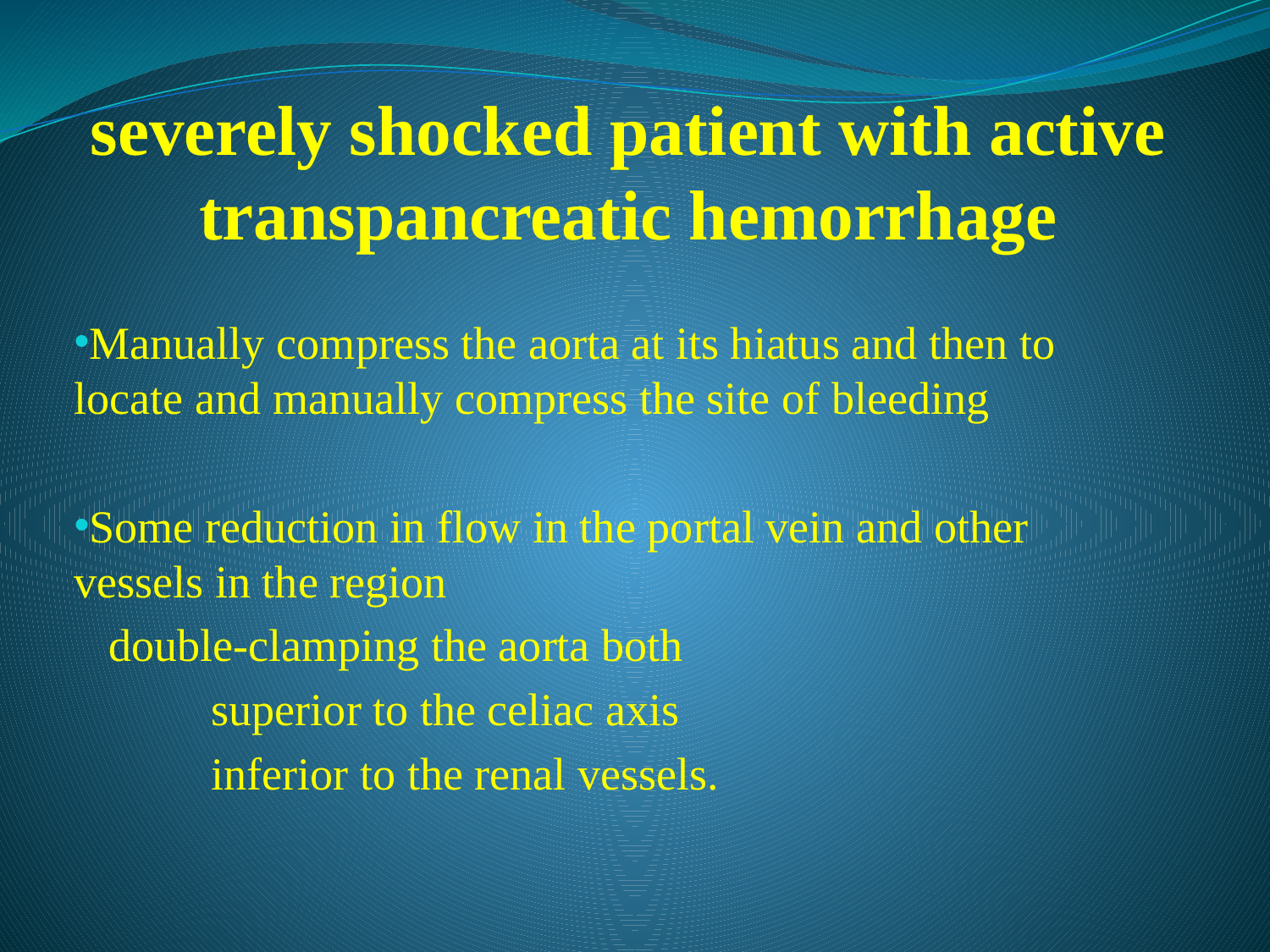

# severely shocked patient with active transpancreatic hemorrhage
Manually compress the aorta at its hiatus and then to locate and manually compress the site of bleeding

Some reduction in flow in the portal vein and other vessels in the region
   double-clamping the aorta both
            superior to the celiac axis
            inferior to the renal vessels.